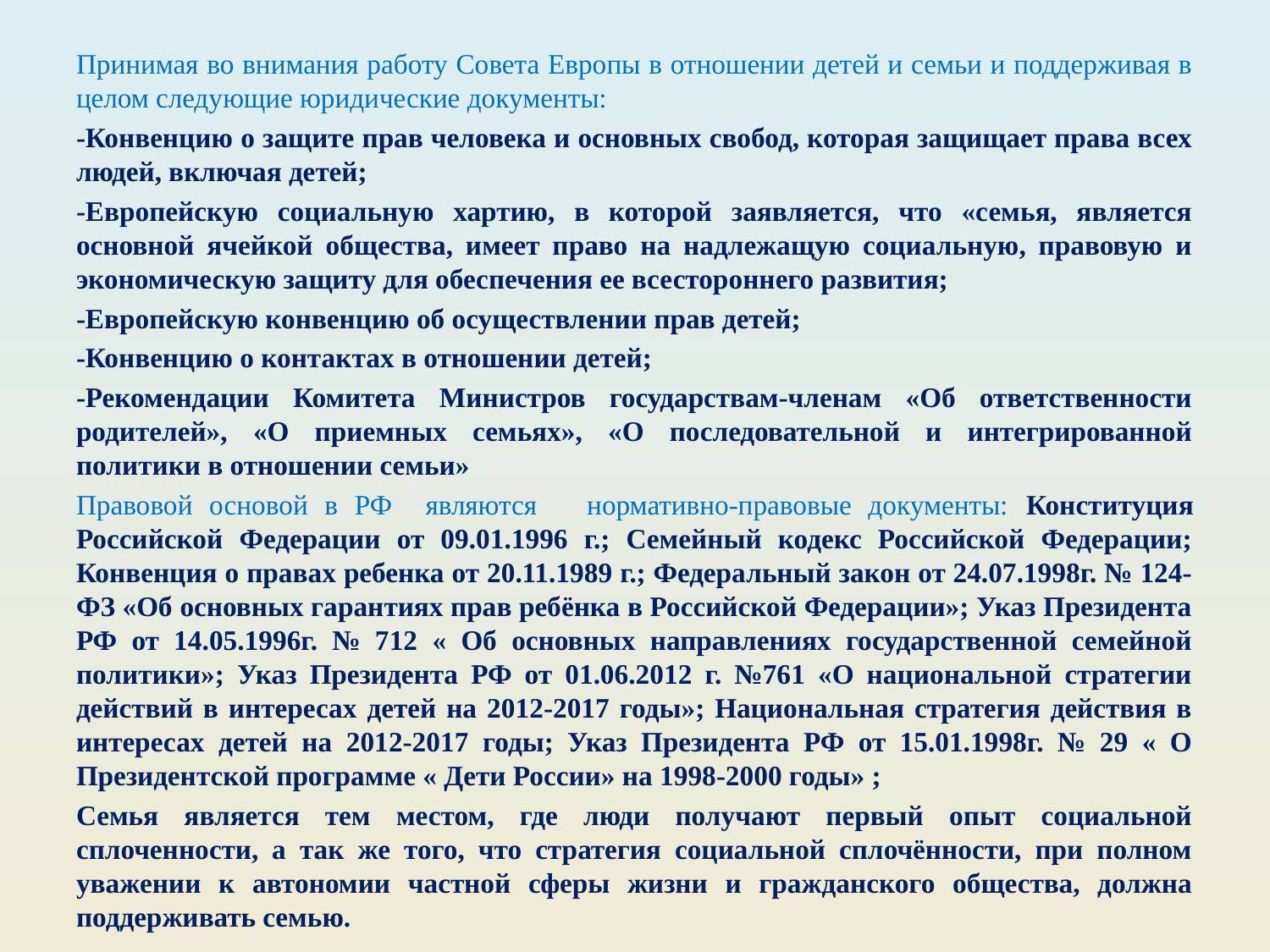

Принимая во внимания работу Совета Европы в отношении детей и семьи и поддерживая в целом следующие юридические документы:
-Конвенцию о защите прав человека и основных свобод, которая защищает права всех людей, включая детей;
-Европейскую социальную хартию, в которой заявляется, что «семья, является основной ячейкой общества, имеет право на надлежащую социальную, правовую и экономическую защиту для обеспечения ее всестороннего развития;
-Европейскую конвенцию об осуществлении прав детей;
-Конвенцию о контактах в отношении детей;
-Рекомендации Комитета Министров государствам-членам «Об ответственности родителей», «О приемных семьях», «О последовательной и интегрированной политики в отношении семьи»
Правовой основой в РФ  являются   нормативно-правовые документы: Конституция Российской Федерации от 09.01.1996 г.; Семейный кодекс Российской Федерации; Конвенция о правах ребенка от 20.11.1989 г.; Федеральный закон от 24.07.1998г. № 124-ФЗ «Об основных гарантиях прав ребёнка в Российской Федерации»; Указ Президента РФ от 14.05.1996г. № 712 « Об основных направлениях государственной семейной политики»; Указ Президента РФ от 01.06.2012 г. №761 «О национальной стратегии действий в интересах детей на 2012-2017 годы»; Национальная стратегия действия в интересах детей на 2012-2017 годы; Указ Президента РФ от 15.01.1998г. № 29 « О Президентской программе « Дети России» на 1998-2000 годы» ;
Семья является тем местом, где люди получают первый опыт социальной сплоченности, а так же того, что стратегия социальной сплочённости, при полном уважении к автономии частной сферы жизни и гражданского общества, должна поддерживать семью.